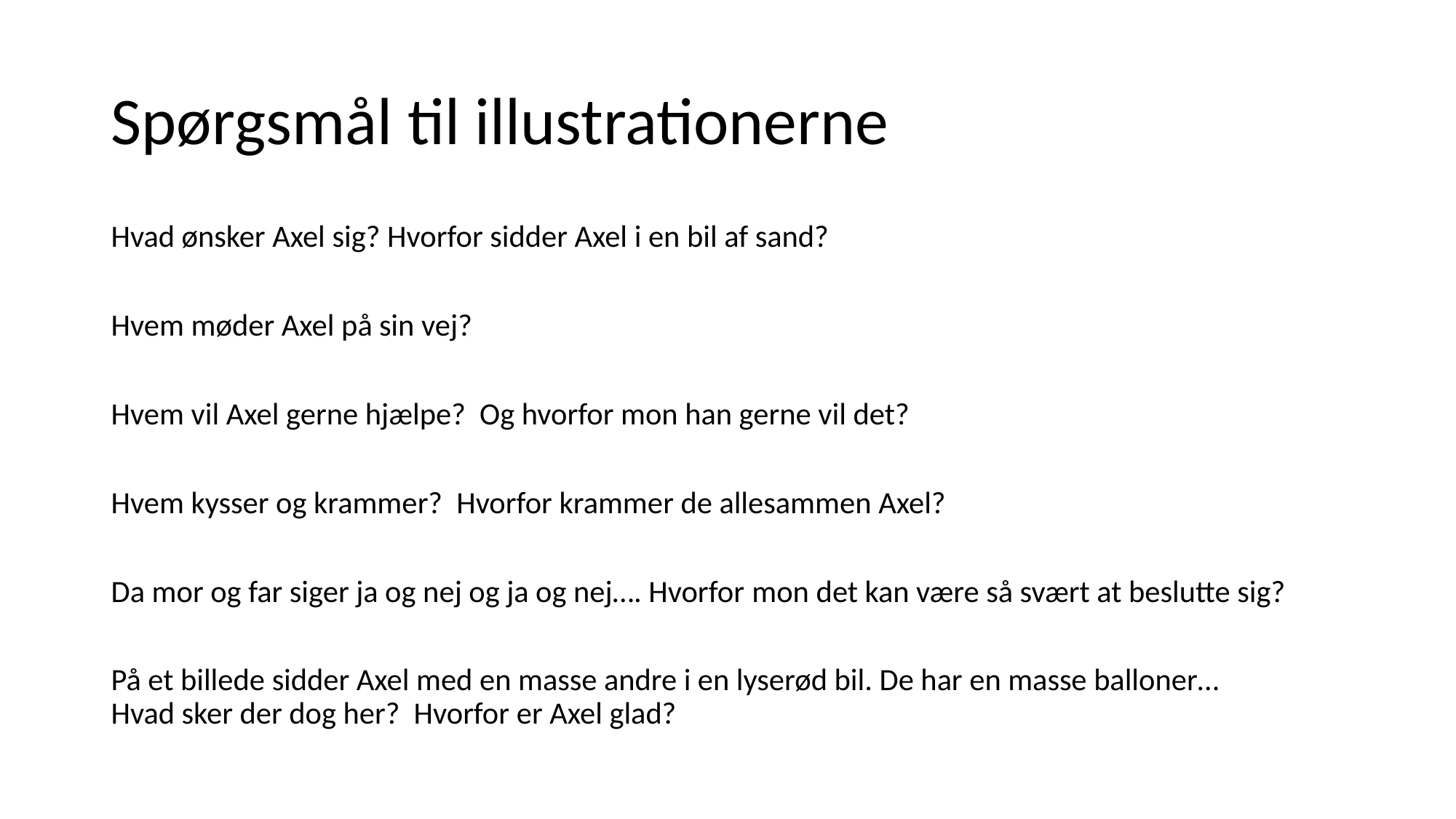

# Spørgsmål til illustrationerne
Hvad ønsker Axel sig? ­Hvorfor sidder Axel i en bil af sand?

Hvem møder Axel på sin vej?

Hvem vil Axel gerne hjælpe? ­ Og hvorfor mon han gerne vil det?

Hvem kysser og krammer? ­ Hvorfor krammer de allesammen Axel?

Da mor og far siger ja og nej og ja og nej…. Hvorfor mon det kan være så svært at beslutte sig?

På et billede sidder Axel med en masse andre i en lyserød bil. De har en masse balloner… Hvad sker der dog her? ­ Hvorfor er Axel glad?